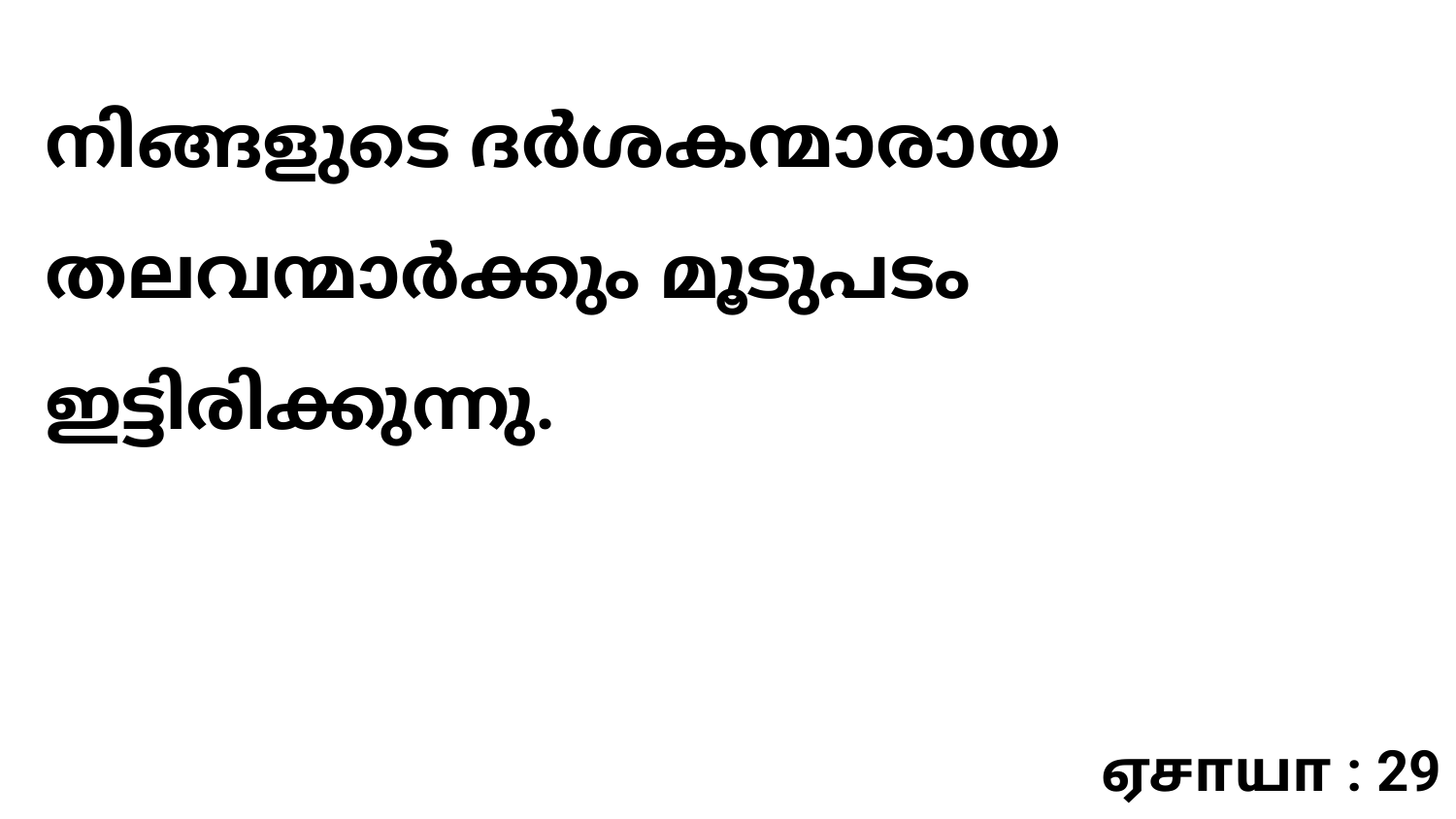

നിങ്ങളുടെ ദർശകന്മാരായ തലവന്മാർക്കും മൂടുപടം ഇട്ടിരിക്കുന്നു.
ஏசாயா : 29